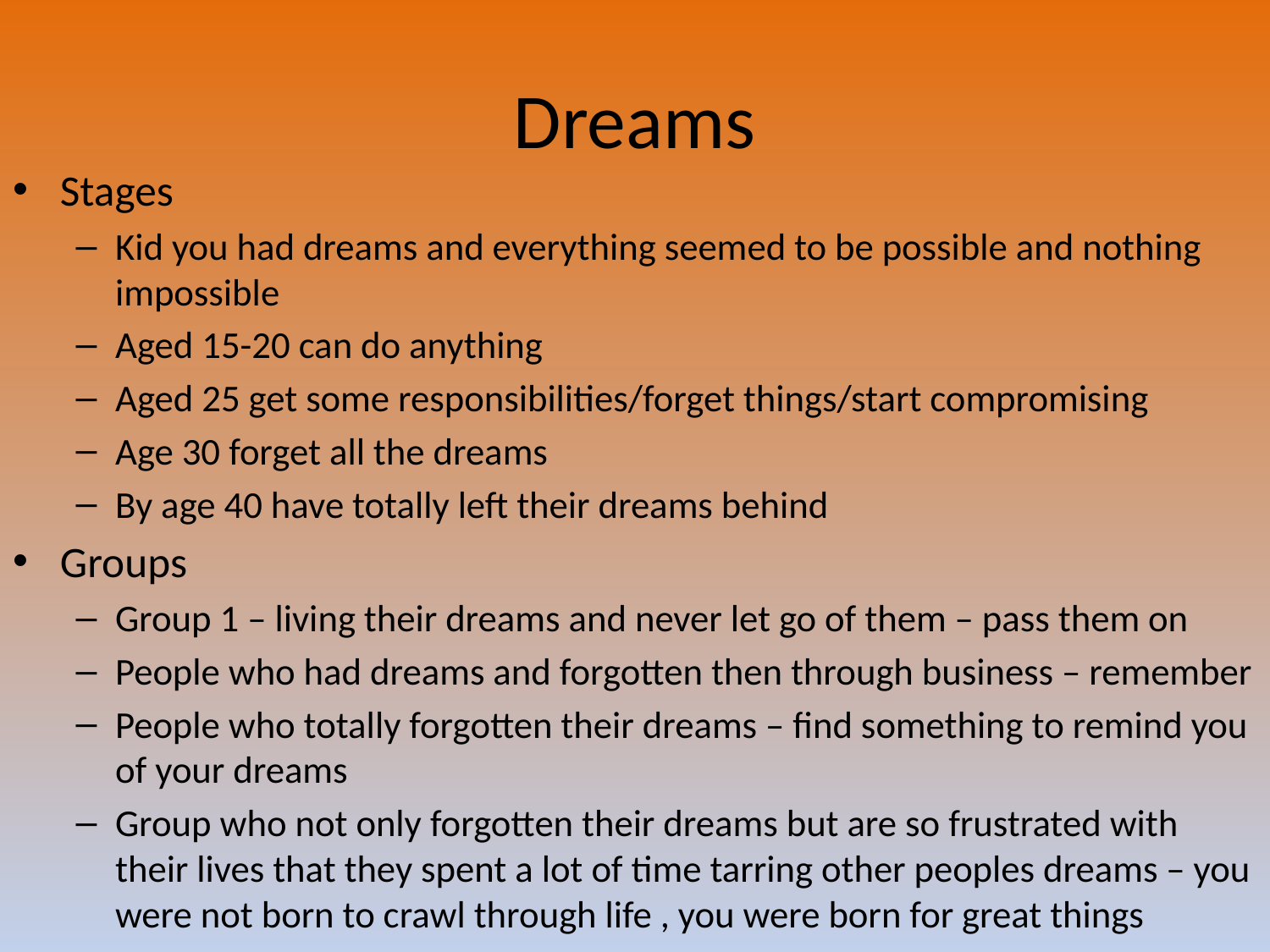

# Dreams
Stages
Kid you had dreams and everything seemed to be possible and nothing impossible
Aged 15-20 can do anything
Aged 25 get some responsibilities/forget things/start compromising
Age 30 forget all the dreams
By age 40 have totally left their dreams behind
Groups
Group 1 – living their dreams and never let go of them – pass them on
People who had dreams and forgotten then through business – remember
People who totally forgotten their dreams – find something to remind you of your dreams
Group who not only forgotten their dreams but are so frustrated with their lives that they spent a lot of time tarring other peoples dreams – you were not born to crawl through life , you were born for great things